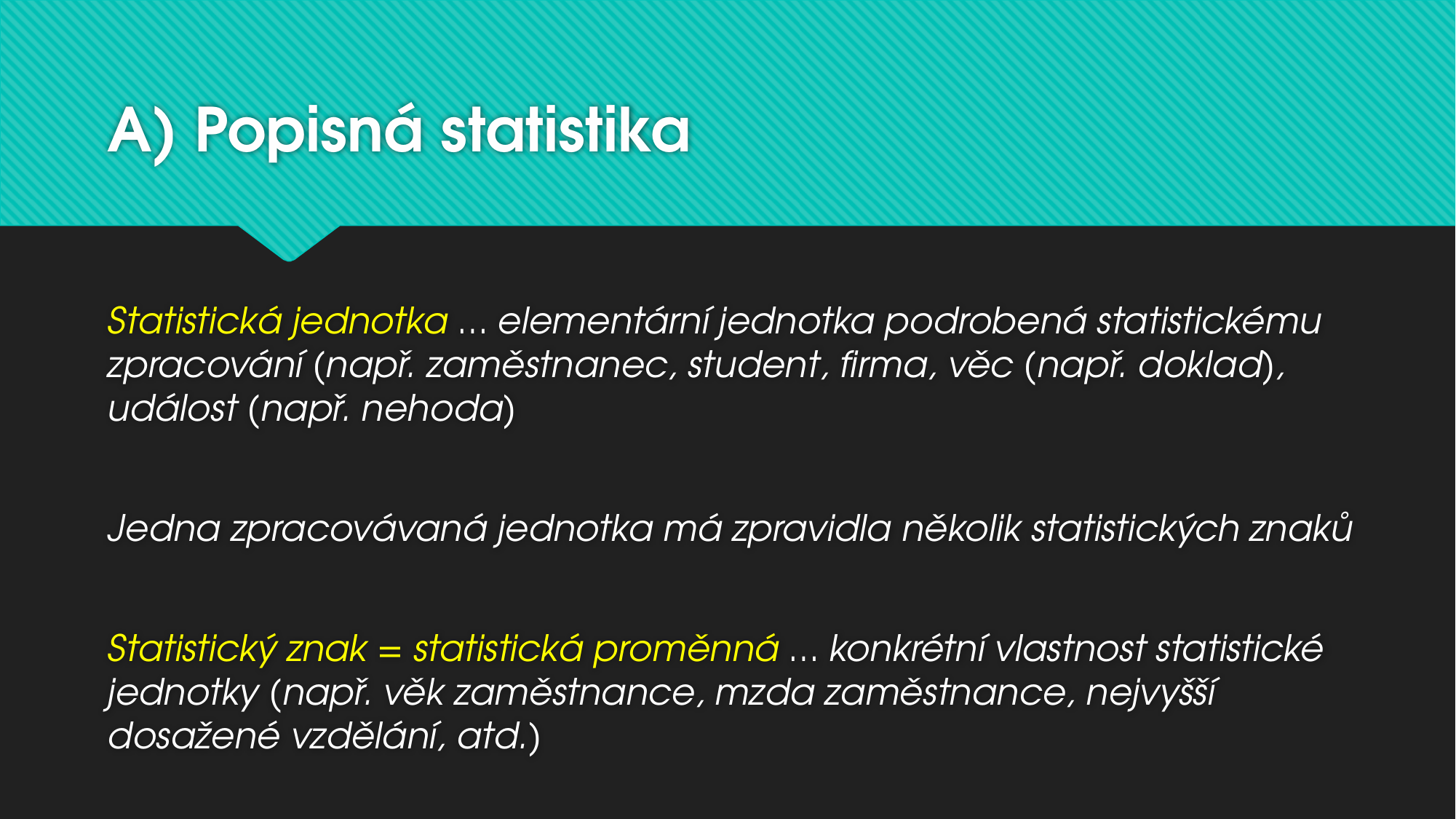

# A) Popisná statistika
Statistická jednotka … elementární jednotka podrobená statistickému zpracování (např. zaměstnanec, student, firma, věc (např. doklad), událost (např. nehoda)

Jedna zpracovávaná jednotka má zpravidla několik statistických znaků

Statistický znak = statistická proměnná … konkrétní vlastnost statistické jednotky (např. věk zaměstnance, mzda zaměstnance, nejvyšší dosažené vzdělání, atd.)